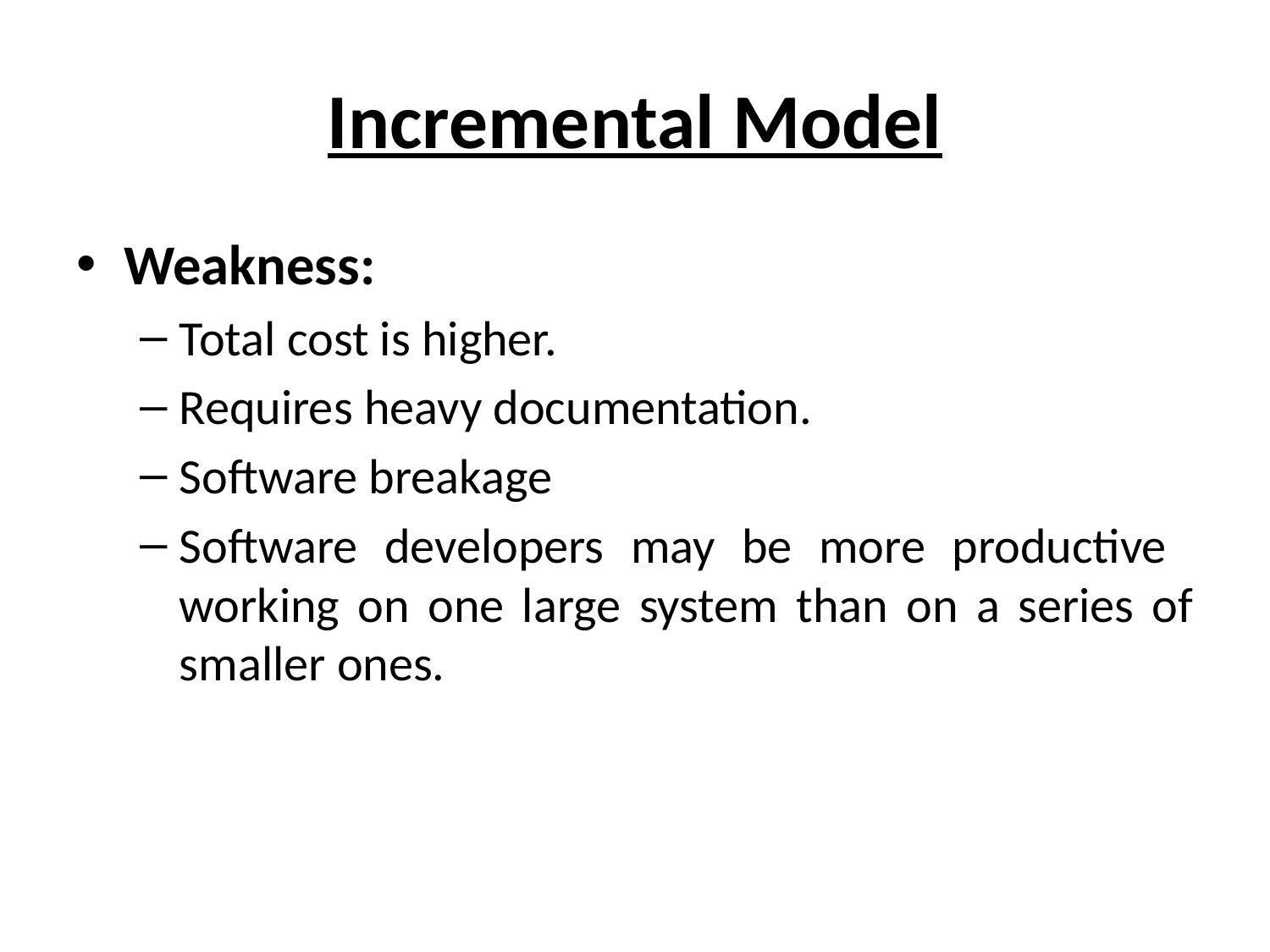

# Incremental Model
Weakness:
Total cost is higher.
Requires heavy documentation.
Software breakage
Software developers may be more productive  working on one large system than on a series of smaller ones.